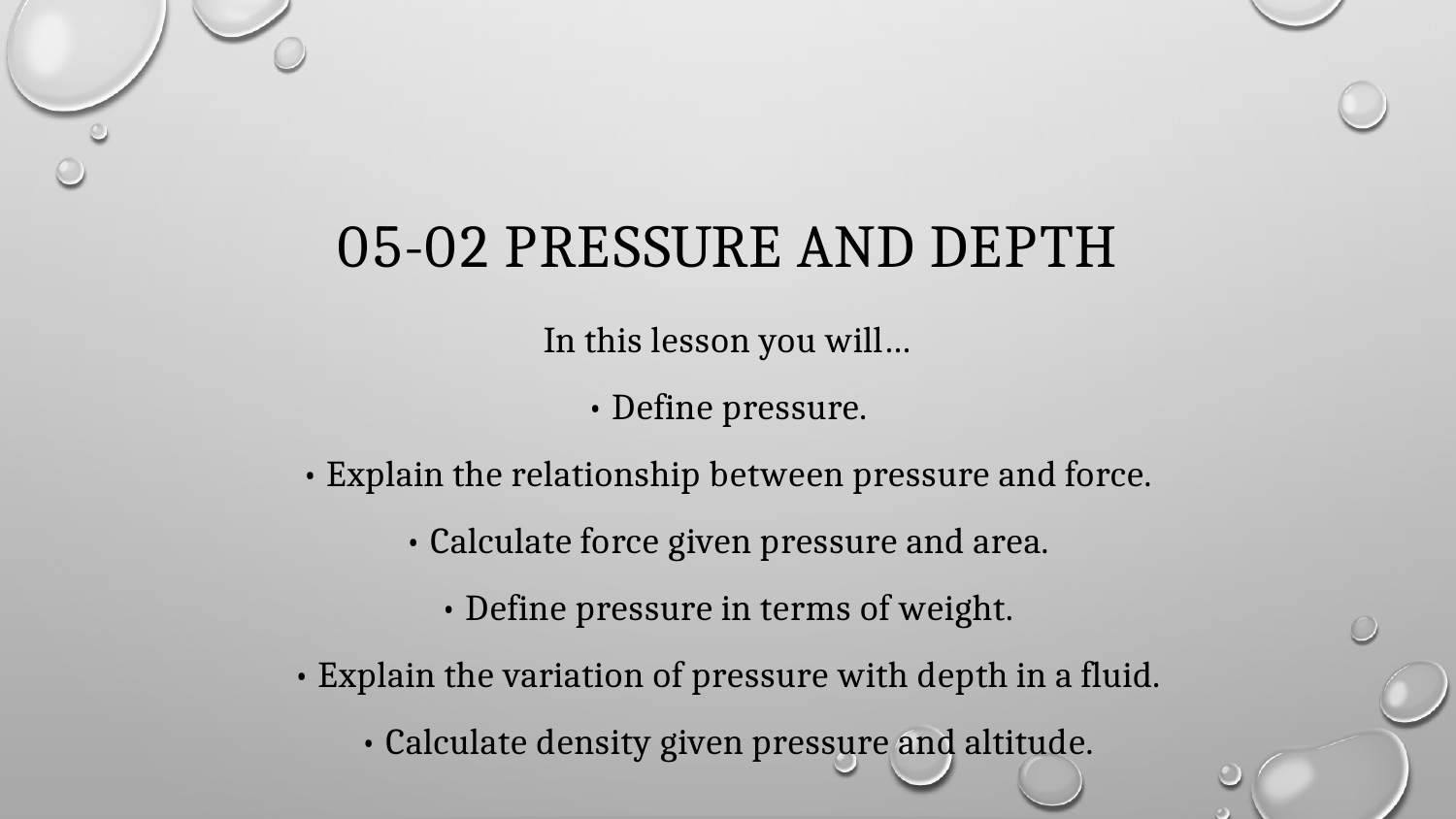

# 05-02 Pressure and Depth
In this lesson you will…
• Define pressure.
• Explain the relationship between pressure and force.
• Calculate force given pressure and area.
• Define pressure in terms of weight.
• Explain the variation of pressure with depth in a fluid.
• Calculate density given pressure and altitude.